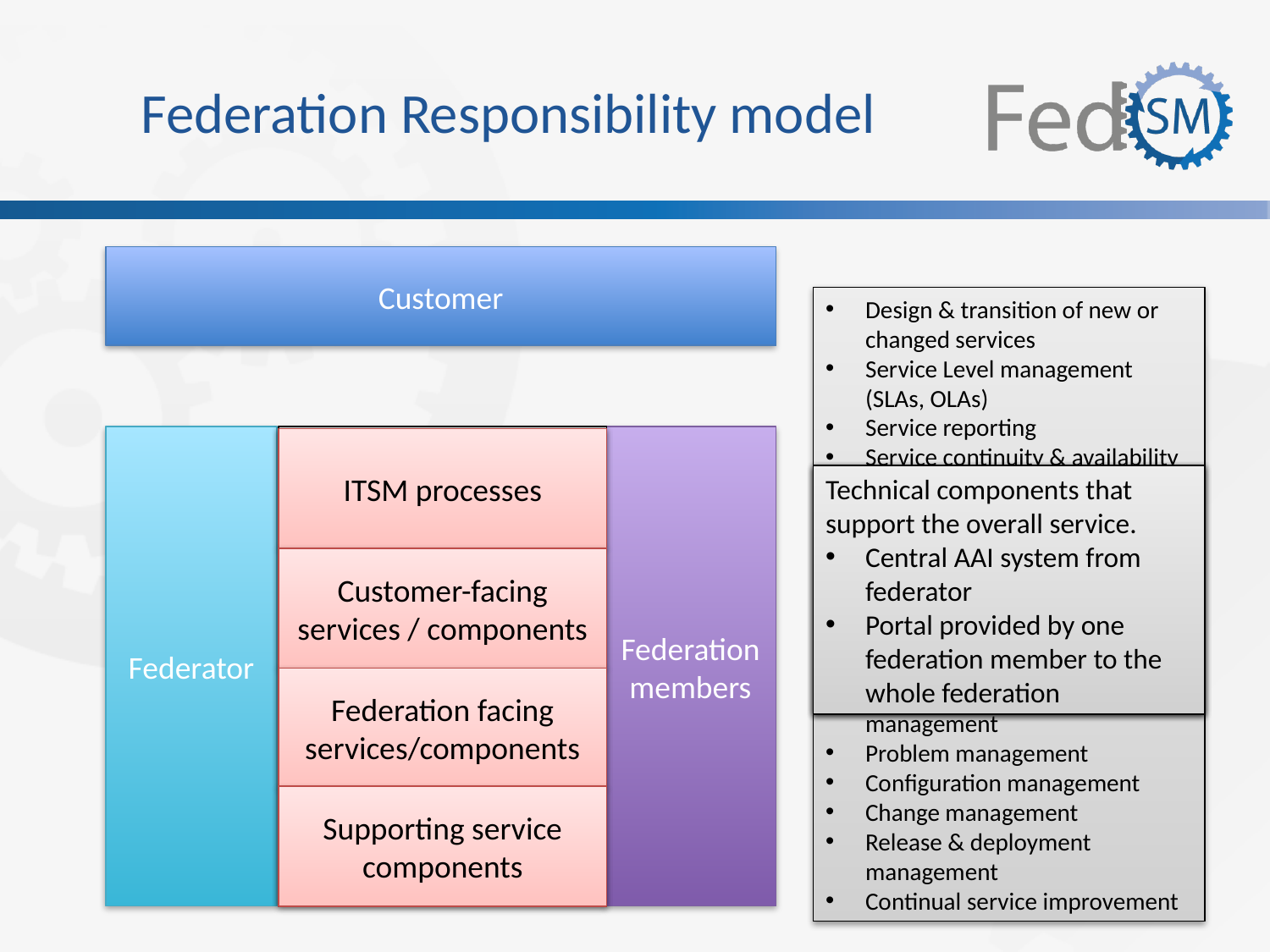

# Federation Responsibility model
Customer
Design & transition of new or changed services
Service Level management (SLAs, OLAs)
Service reporting
Service continuity & availability management
Financial management (budgeting, accounting, charging) for services
Capacity management
Information security management
Incident & service request management
Problem management
Configuration management
Change management
Release & deployment management
Continual service improvement
Federator
ITSM processes
Federation members
ITSM processes
Provision of main technical service
Advice
Assignment of resources
Legal contracts
Billing and payments
Platform for using service
Internal communication
Collective bargaining
Internal mediation
Promotion
Validation
Facilitate technical interoperation
Technical components that support the overall service.
Central AAI system from federator
Portal provided by one federation member to the whole federation
Customer-facing services / components
Customer-facing services / components
Federation facing services/components
Federation facing services/components
Supporting service components
Supporting service components